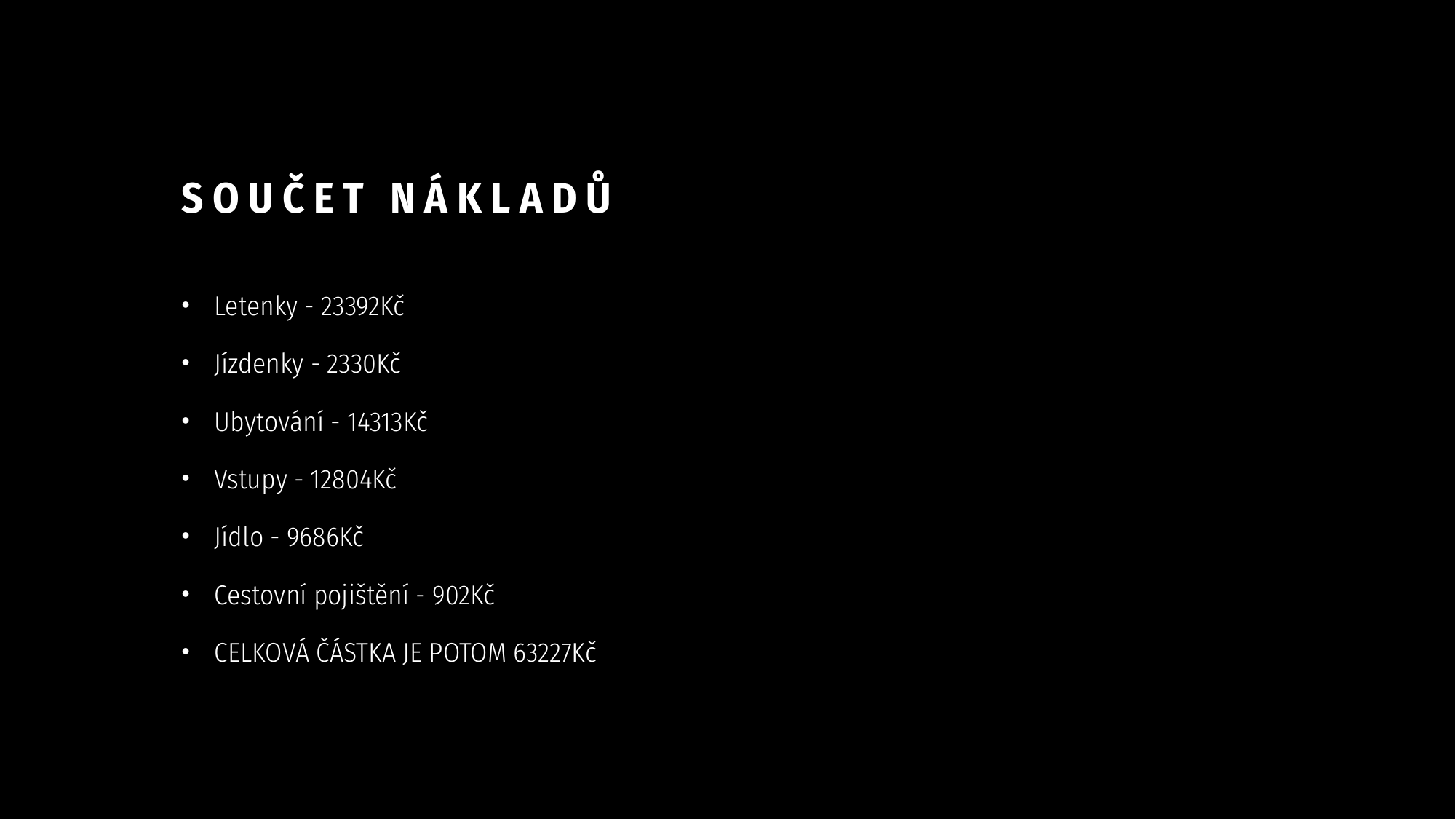

# Součet nákladů
Letenky - 23392Kč
Jízdenky - 2330Kč
Ubytování - 14313Kč
Vstupy - 12804Kč
Jídlo - 9686Kč
Cestovní pojištění - 902Kč
CELKOVÁ ČÁSTKA JE POTOM 63227Kč